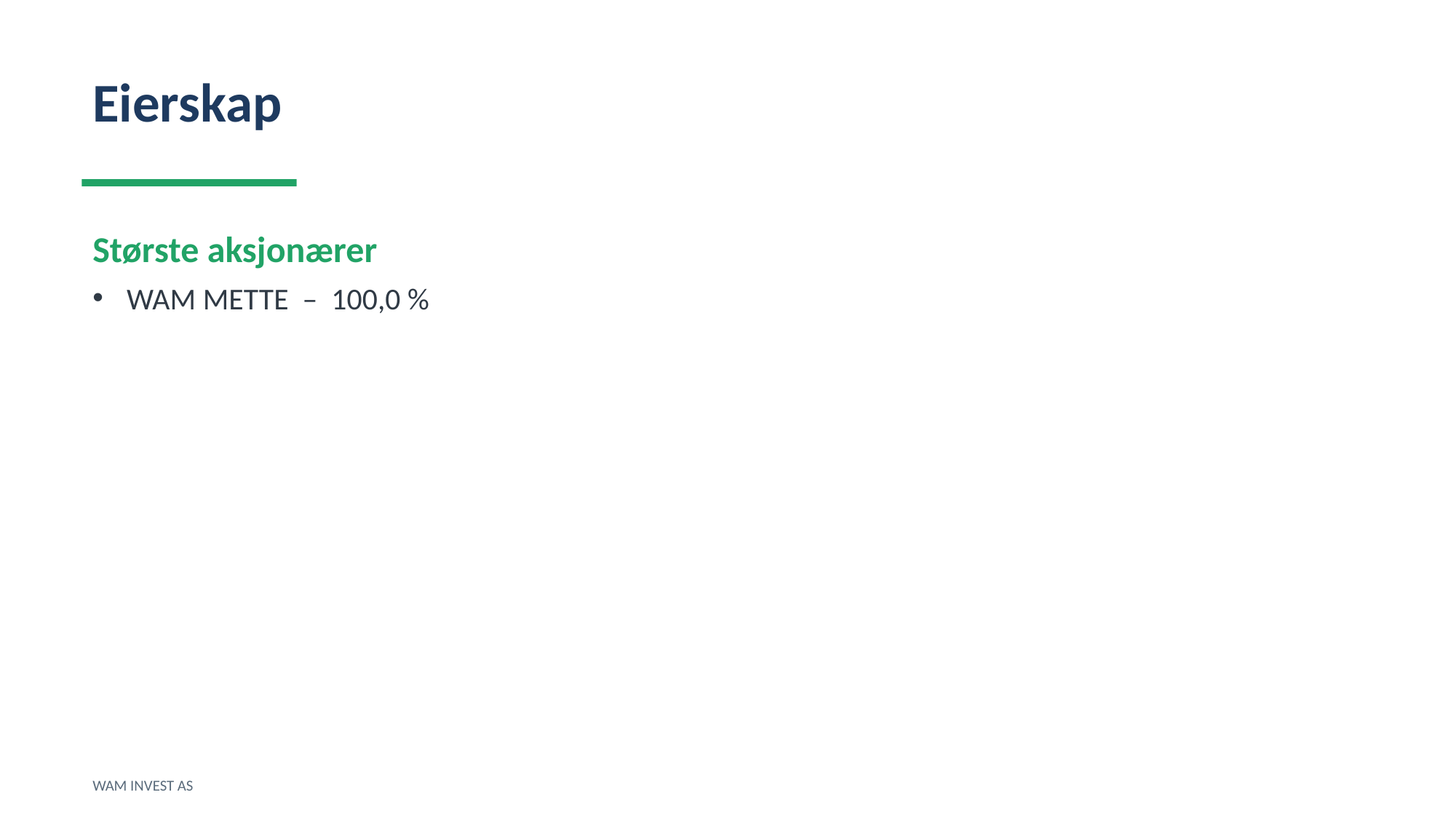

Eierskap

Største aksjonærer
WAM METTE  –  100,0 %
WAM INVEST AS